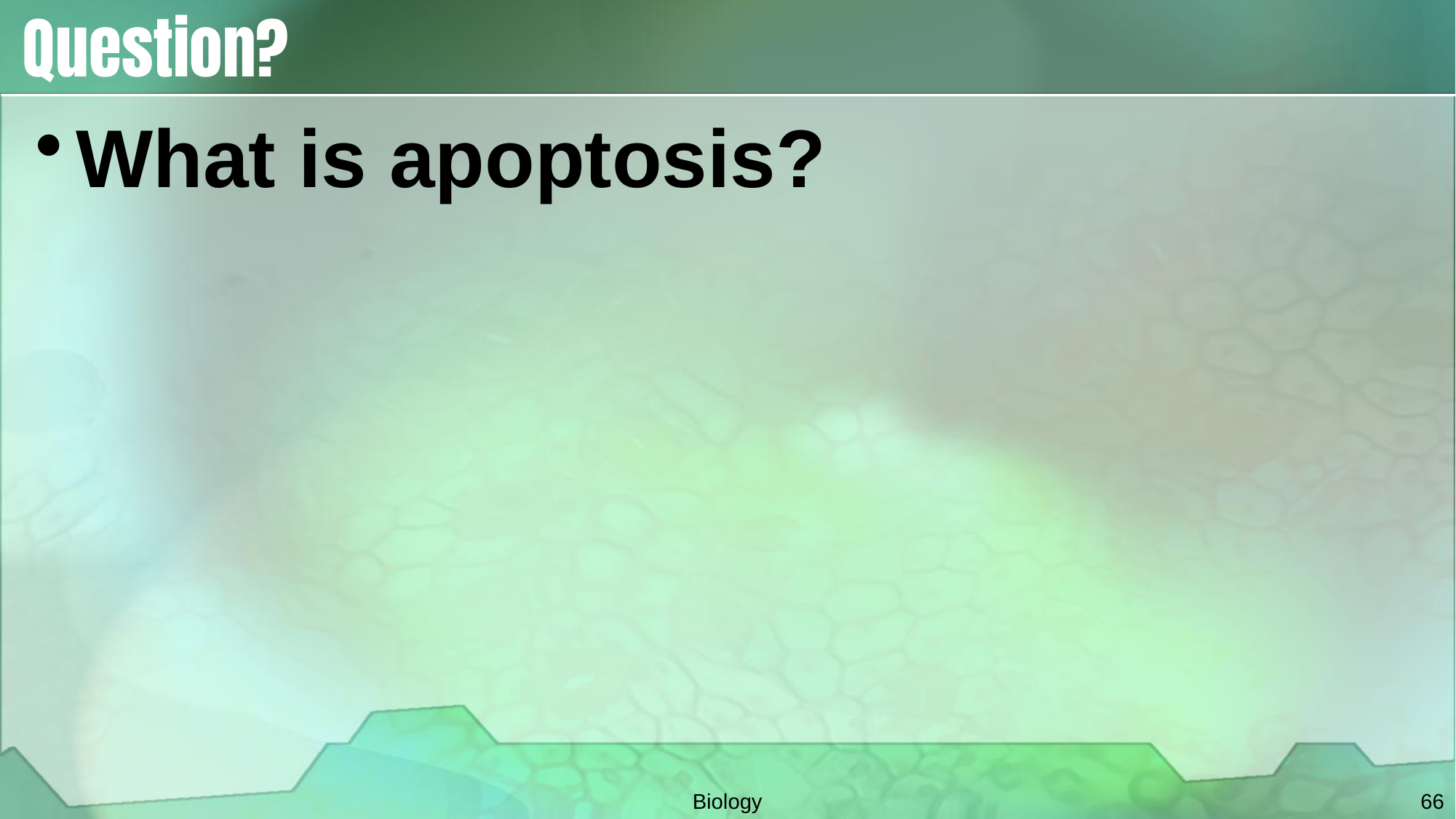

# Question?
What is apoptosis?
Biology
66